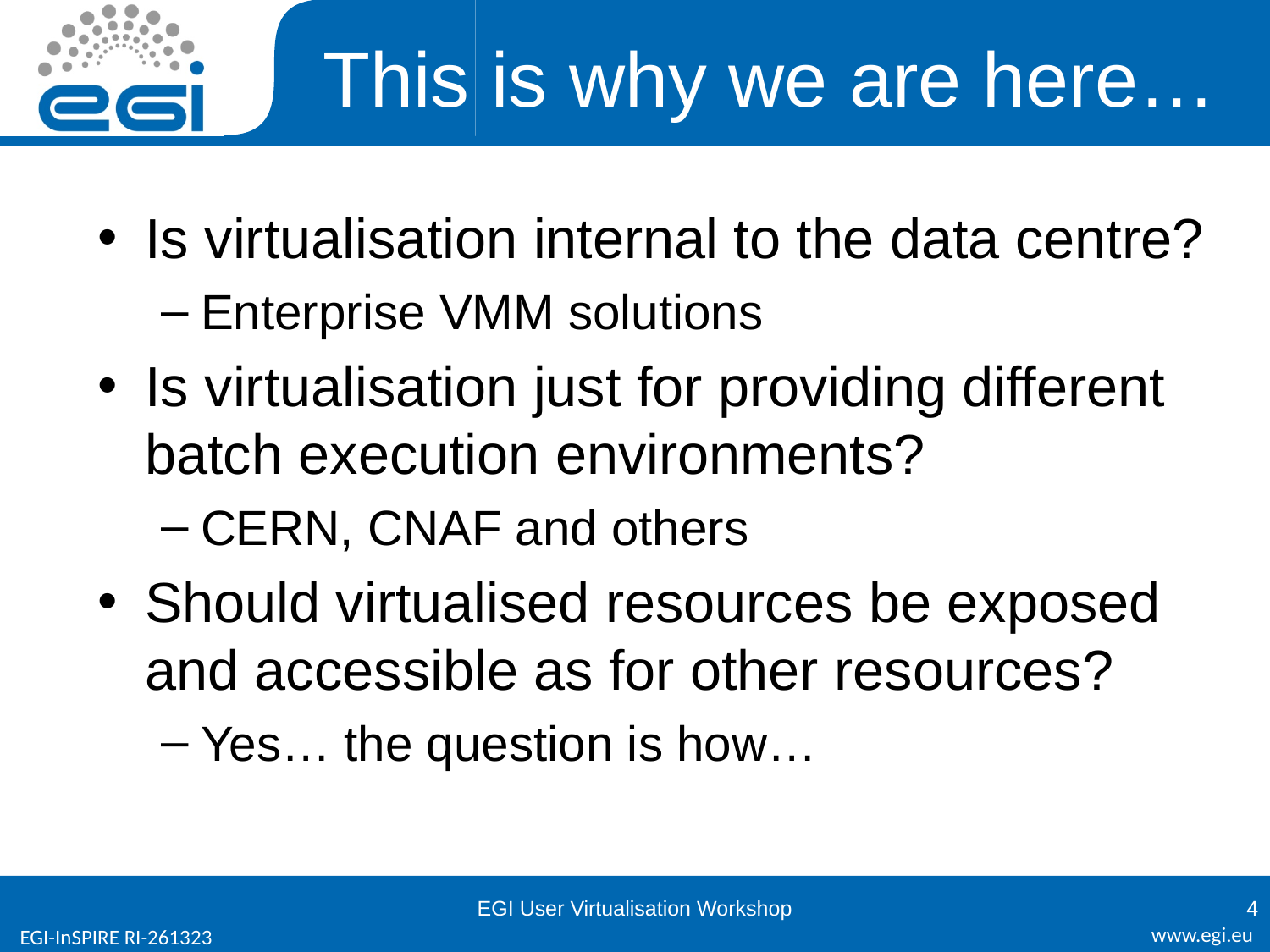

# This is why we are here…
Is virtualisation internal to the data centre?
Enterprise VMM solutions
Is virtualisation just for providing different batch execution environments?
CERN, CNAF and others
Should virtualised resources be exposed and accessible as for other resources?
Yes… the question is how…
EGI User Virtualisation Workshop
4